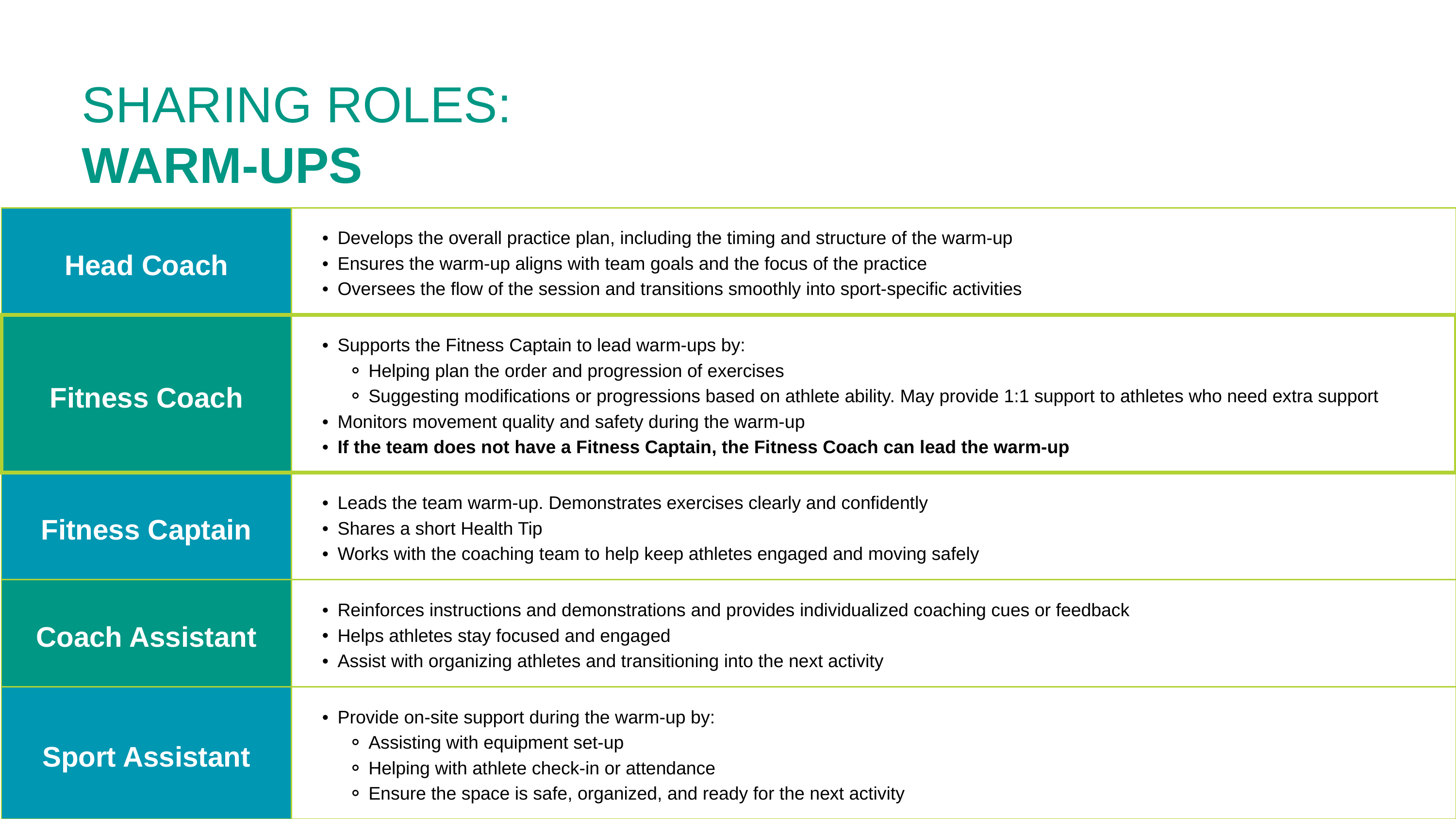

SHARING ROLES:
WARM-UPS
| Head Coach | Develops the overall practice plan, including the timing and structure of the warm-up Ensures the warm-up aligns with team goals and the focus of the practice​ Oversees the flow of the session and transitions smoothly into sport-specific activities |
| --- | --- |
| Fitness Coach | Supports the Fitness Captain to lead warm-ups by:​ Helping plan the order and progression of exercises​ Suggesting modifications or progressions based on athlete ability​. May provide 1:1 support to athletes who need extra support​ Monitors movement quality and safety during the warm-up​ If the team does not have a Fitness Captain, the Fitness Coach can lead the warm-up |
| Fitness Captain | Leads the team warm-up. Demonstrates exercises clearly and confidently Shares a short Health Tip Works with the coaching team to help keep athletes engaged and moving safely |
| Coach Assistant | Reinforces instructions and demonstrations​ and provides individualized coaching cues or feedback​ Helps athletes stay focused and engaged​ Assist with organizing athletes and transitioning into the next activity |
| Sport Assistant | Provide on-site support during the warm-up by:​ Assisting with equipment set-up Helping with athlete check-in or attendance​ Ensure the space is safe, organized, and ready for the next activity |